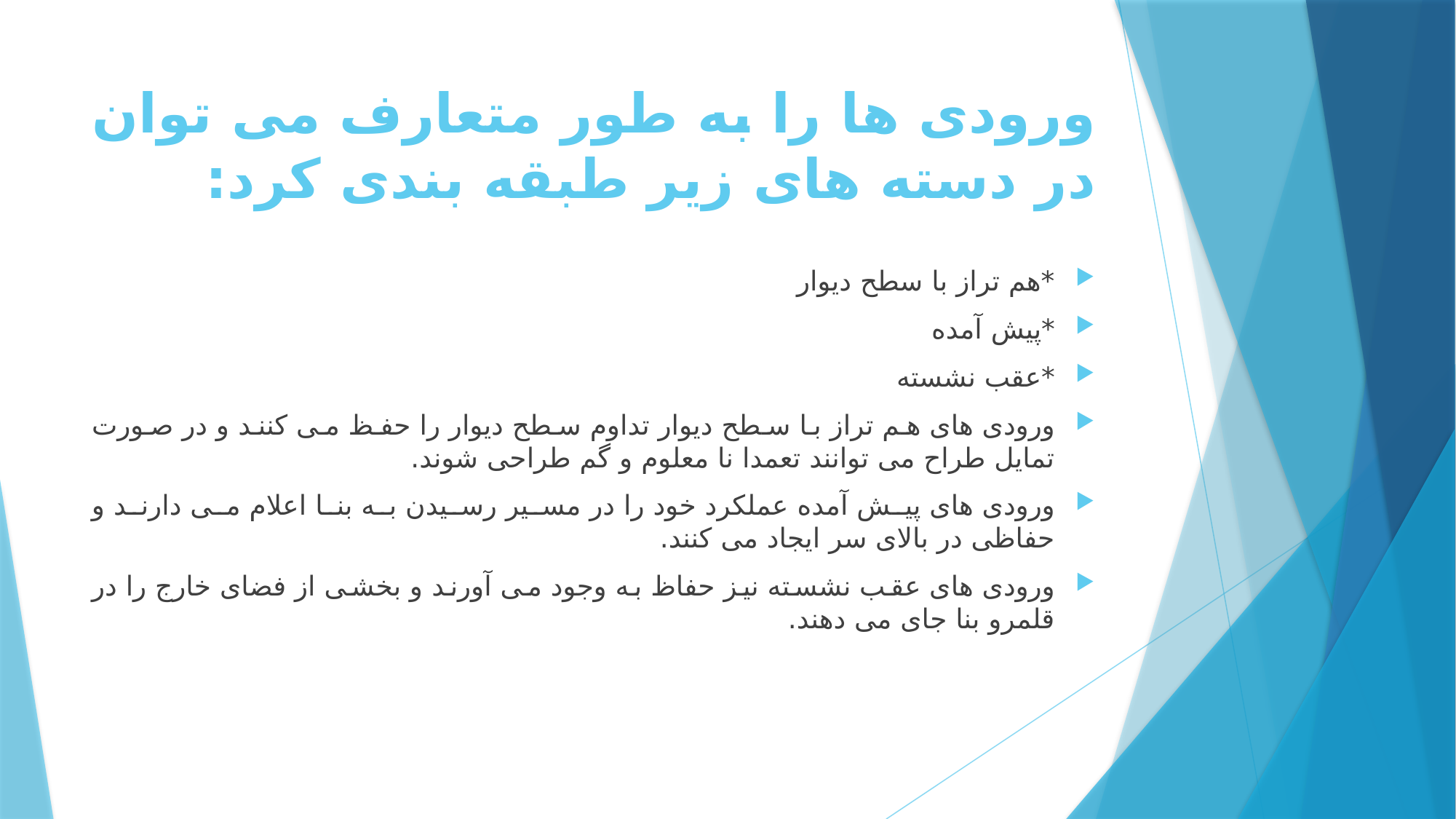

# ورودی ها را به طور متعارف می توان در دسته های زیر طبقه بندی کرد:
*هم تراز با سطح دیوار
*پیش آمده
*عقب نشسته
ورودی های هم تراز با سطح دیوار تداوم سطح دیوار را حفظ می کنند و در صورت تمایل طراح می توانند تعمدا نا معلوم و گم طراحی شوند.
ورودی های پیش آمده عملکرد خود را در مسیر رسیدن به بنا اعلام می دارند و حفاظی در بالای سر ایجاد می کنند.
ورودی های عقب نشسته نیز حفاظ به وجود می آورند و بخشی از فضای خارج را در قلمرو بنا جای می دهند.